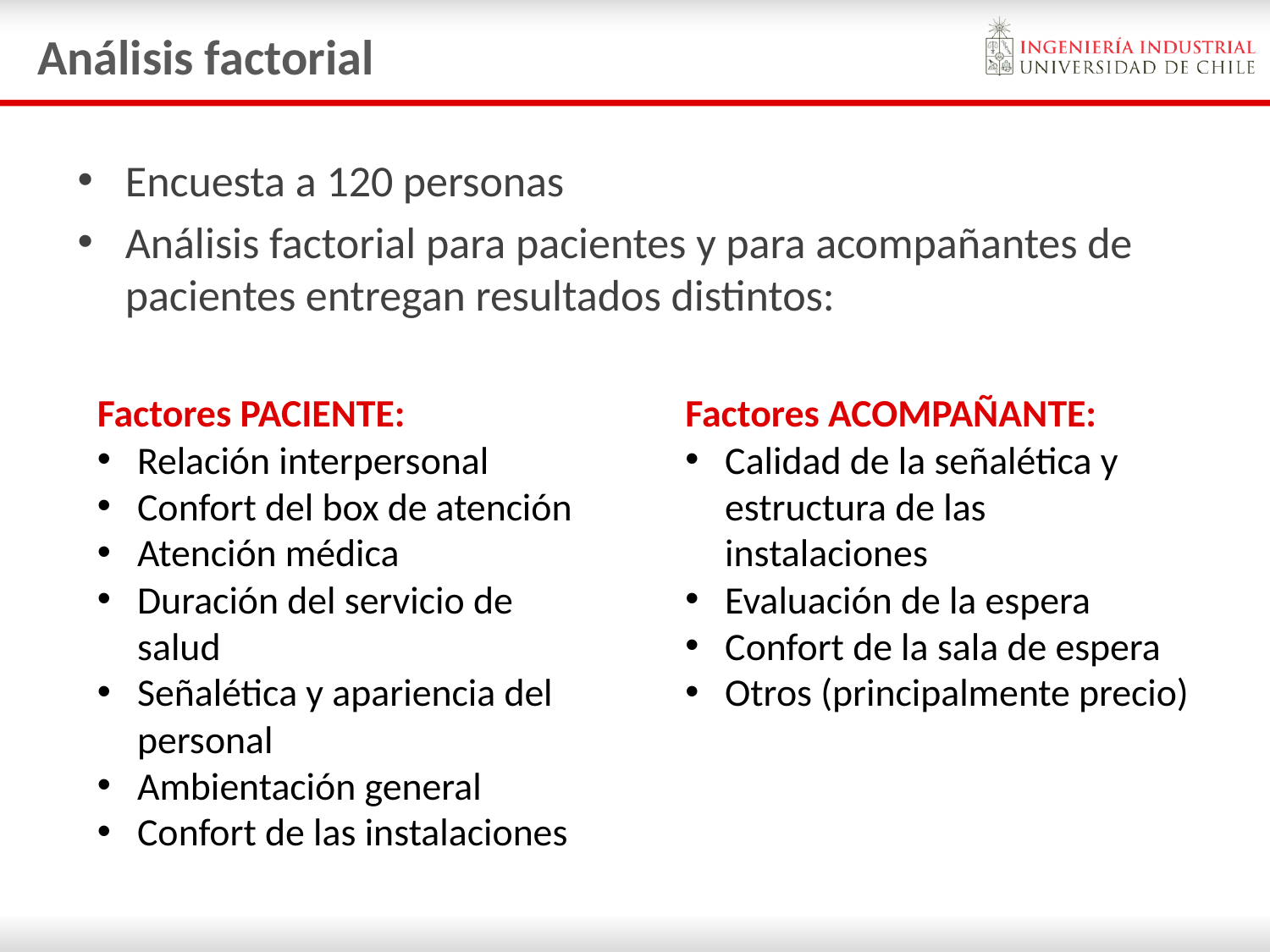

# Análisis factorial
Encuesta a 120 personas
Análisis factorial para pacientes y para acompañantes de pacientes entregan resultados distintos:
Factores ACOMPAÑANTE:
Calidad de la señalética y estructura de las instalaciones
Evaluación de la espera
Confort de la sala de espera
Otros (principalmente precio)
Factores PACIENTE:
Relación interpersonal
Confort del box de atención
Atención médica
Duración del servicio de salud
Señalética y apariencia del personal
Ambientación general
Confort de las instalaciones